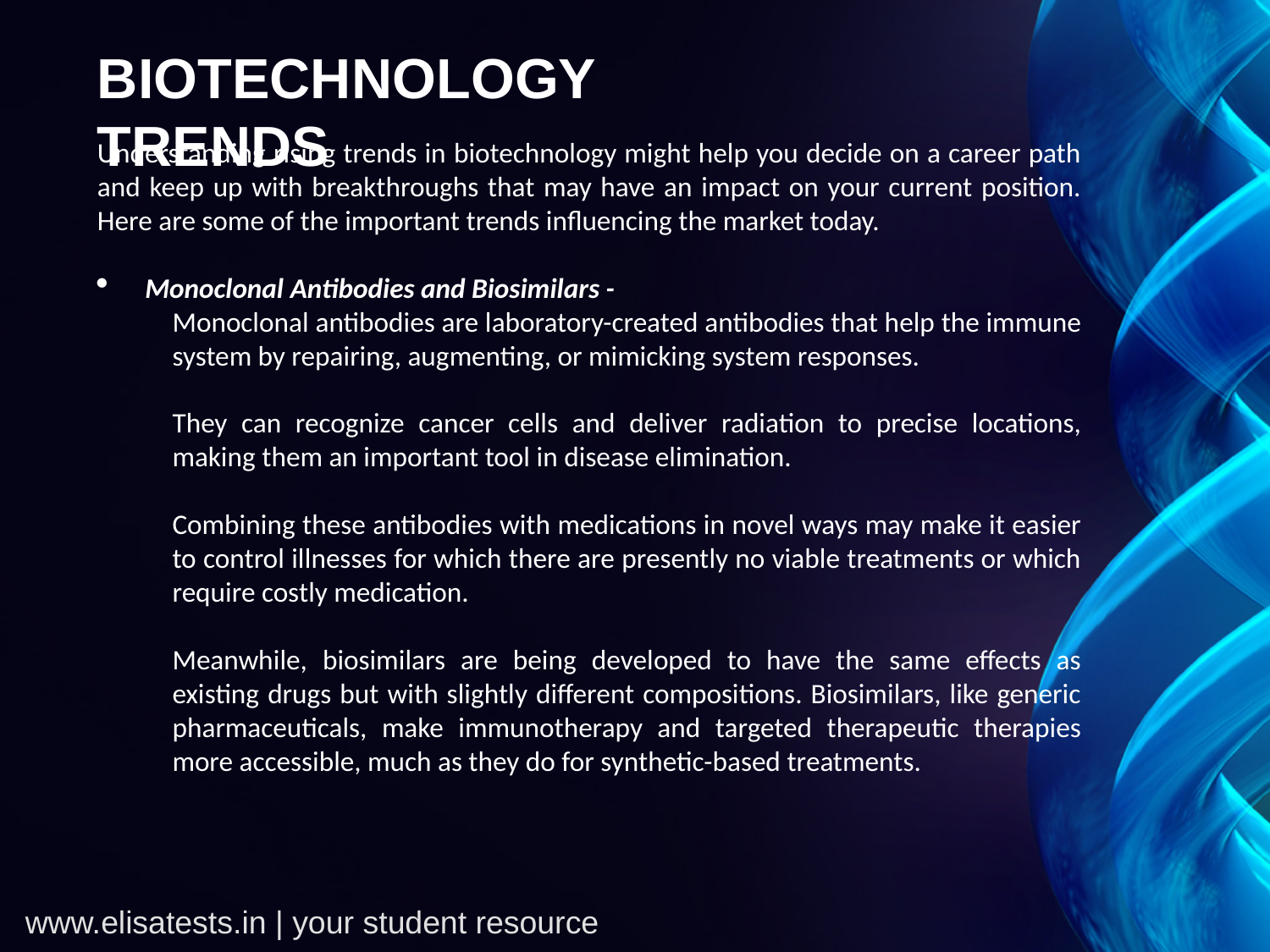

BIOTECHNOLOGY TRENDS
Understanding rising trends in biotechnology might help you decide on a career path and keep up with breakthroughs that may have an impact on your current position. Here are some of the important trends influencing the market today.

Monoclonal Antibodies and Biosimilars -
Monoclonal antibodies are laboratory-created antibodies that help the immune system by repairing, augmenting, or mimicking system responses.

They can recognize cancer cells and deliver radiation to precise locations, making them an important tool in disease elimination.

Combining these antibodies with medications in novel ways may make it easier to control illnesses for which there are presently no viable treatments or which require costly medication.

Meanwhile, biosimilars are being developed to have the same effects as existing drugs but with slightly different compositions. Biosimilars, like generic pharmaceuticals, make immunotherapy and targeted therapeutic therapies more accessible, much as they do for synthetic-based treatments.
www.elisatests.in | your student resource